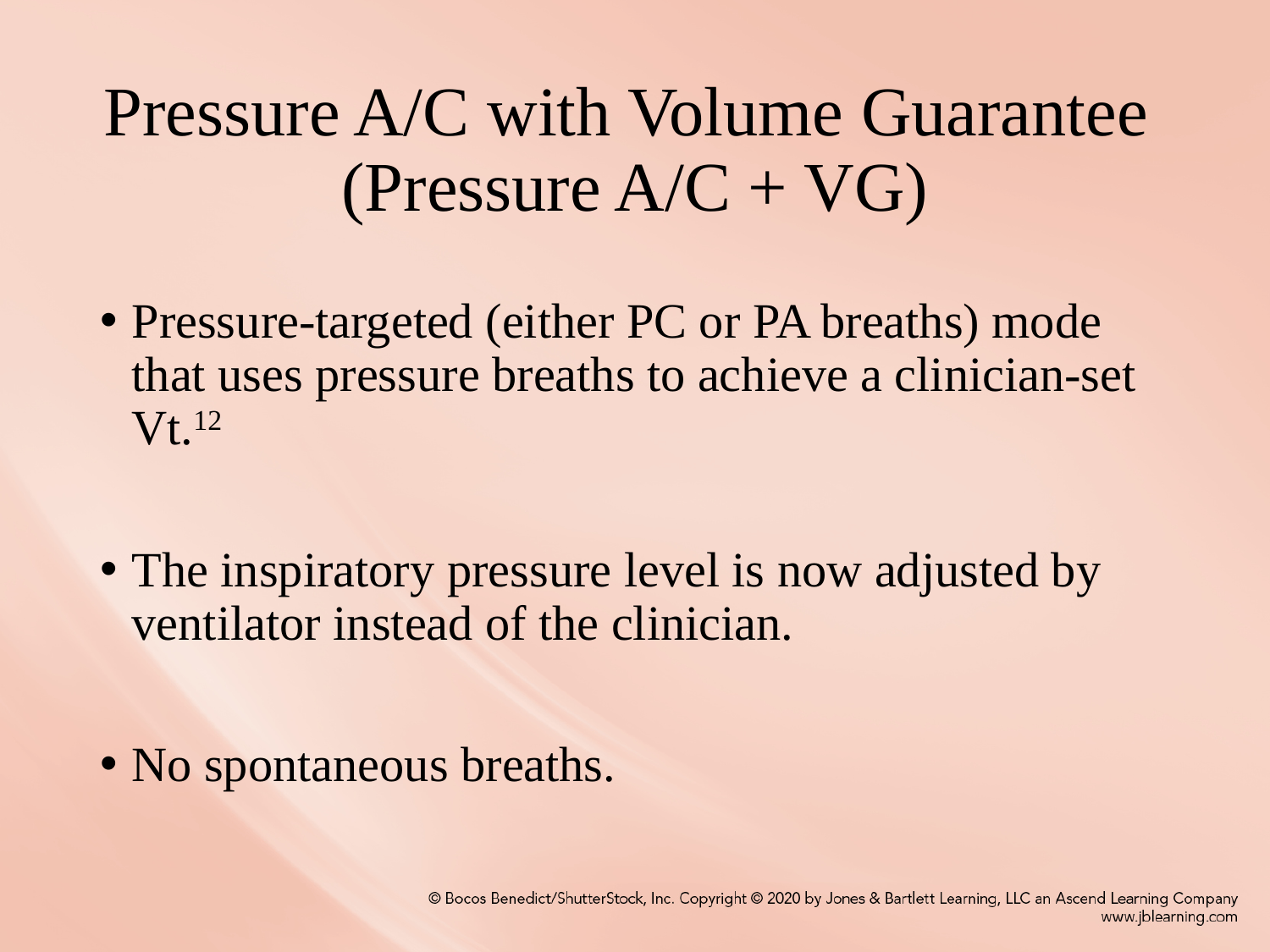

# Pressure A/C with Volume Guarantee (Pressure A/C + VG)
Pressure-targeted (either PC or PA breaths) mode that uses pressure breaths to achieve a clinician-set Vt.12

The inspiratory pressure level is now adjusted by ventilator instead of the clinician.

No spontaneous breaths.